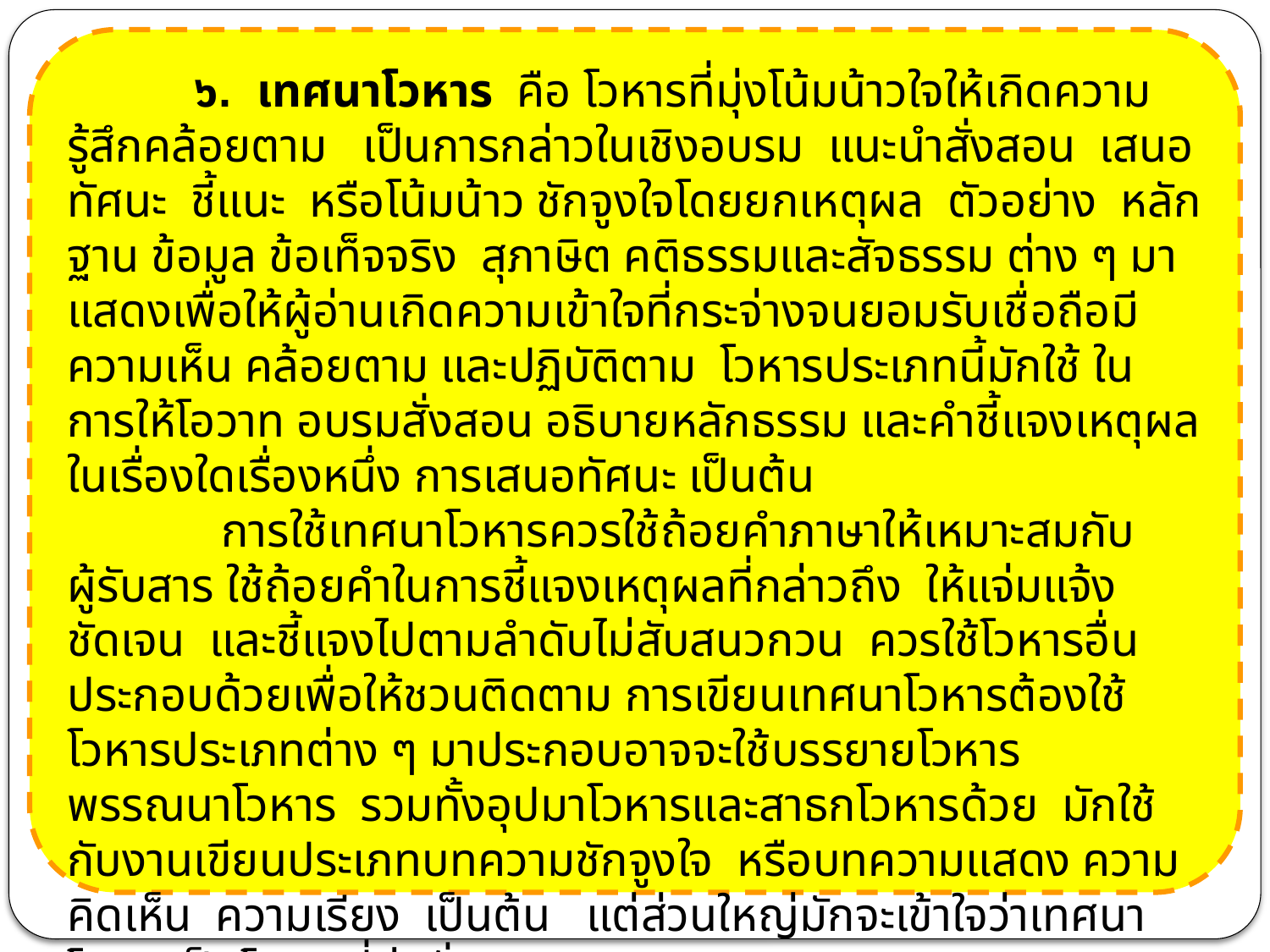

๖.  เทศนาโวหาร  คือ โวหารที่มุ่งโน้มน้าวใจให้เกิดความรู้สึกคล้อยตาม   เป็นการกล่าวในเชิงอบรม  แนะนำสั่งสอน  เสนอทัศนะ  ชี้แนะ  หรือโน้มน้าว ชักจูงใจโดยยกเหตุผล  ตัวอย่าง  หลักฐาน ข้อมูล ข้อเท็จจริง  สุภาษิต คติธรรมและสัจธรรม ต่าง ๆ มาแสดงเพื่อให้ผู้อ่านเกิดความเข้าใจที่กระจ่างจนยอมรับเชื่อถือมีความเห็น คล้อยตาม และปฏิบัติตาม  โวหารประเภทนี้มักใช้ ในการให้โอวาท อบรมสั่งสอน อธิบายหลักธรรม และคำชี้แจงเหตุผล ในเรื่องใดเรื่องหนึ่ง การเสนอทัศนะ เป็นต้น
             การใช้เทศนาโวหารควรใช้ถ้อยคำภาษาให้เหมาะสมกับผู้รับสาร ใช้ถ้อยคำในการชี้แจงเหตุผลที่กล่าวถึง  ให้แจ่มแจ้งชัดเจน  และชี้แจงไปตามลำดับไม่สับสนวกวน  ควรใช้โวหารอื่นประกอบด้วยเพื่อให้ชวนติดตาม การเขียนเทศนาโวหารต้องใช้โวหารประเภทต่าง ๆ มาประกอบอาจจะใช้บรรยายโวหาร  พรรณนาโวหาร  รวมทั้งอุปมาโวหารและสาธกโวหารด้วย  มักใช้กับงานเขียนประเภทบทความชักจูงใจ  หรือบทความแสดง ความคิดเห็น  ความเรียง  เป็นต้น   แต่ส่วนใหญ่มักจะเข้าใจว่าเทศนาโวหารเป็นโวหารที่มุ่งสั่งสอน